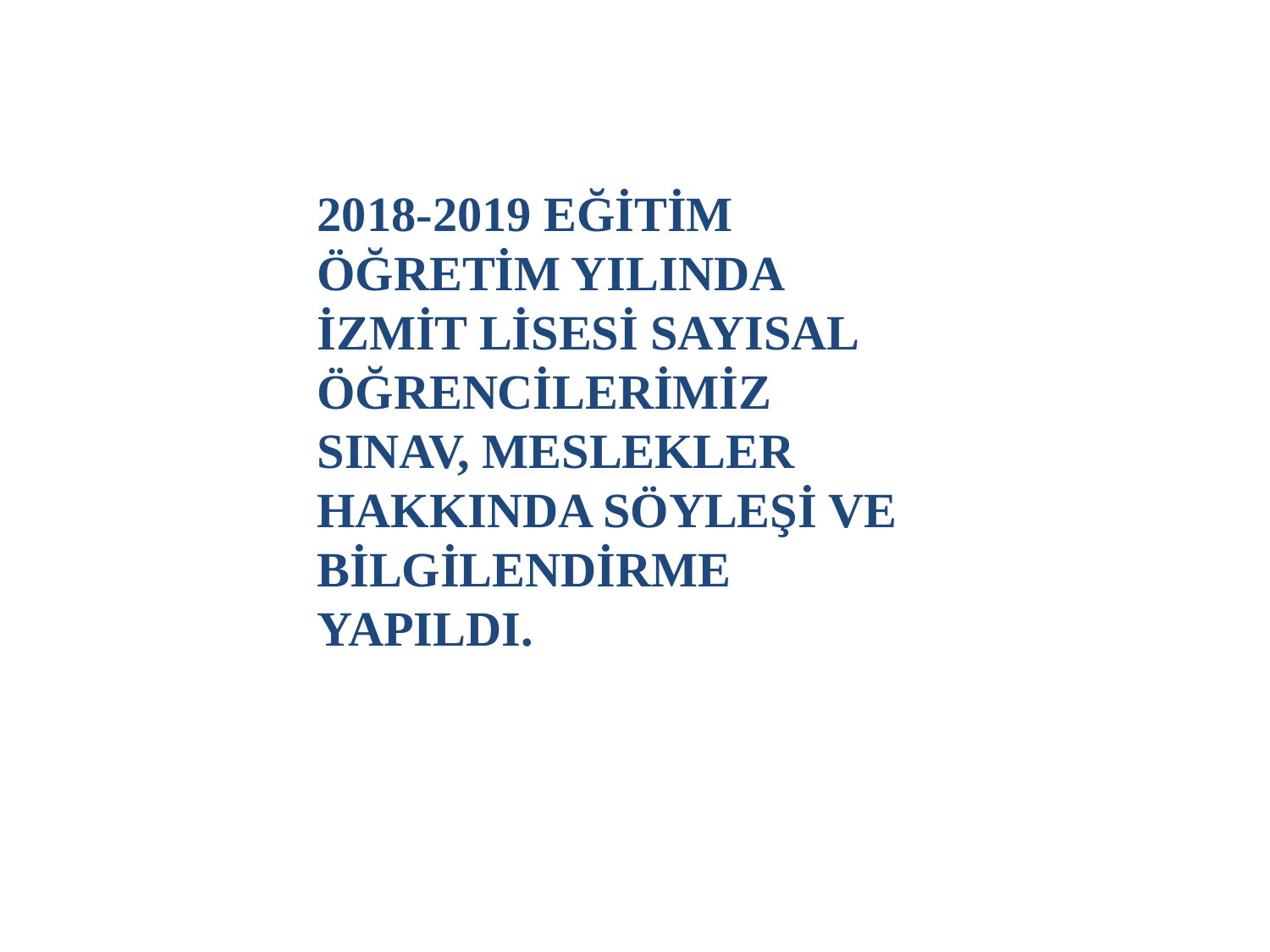

2018-2019 EĞİTİM ÖĞRETİM YILINDA İZMİT LİSESİ SAYISAL ÖĞRENCİLERİMİZ SINAV, MESLEKLER HAKKINDA SÖYLEŞİ VE BİLGİLENDİRME YAPILDI.